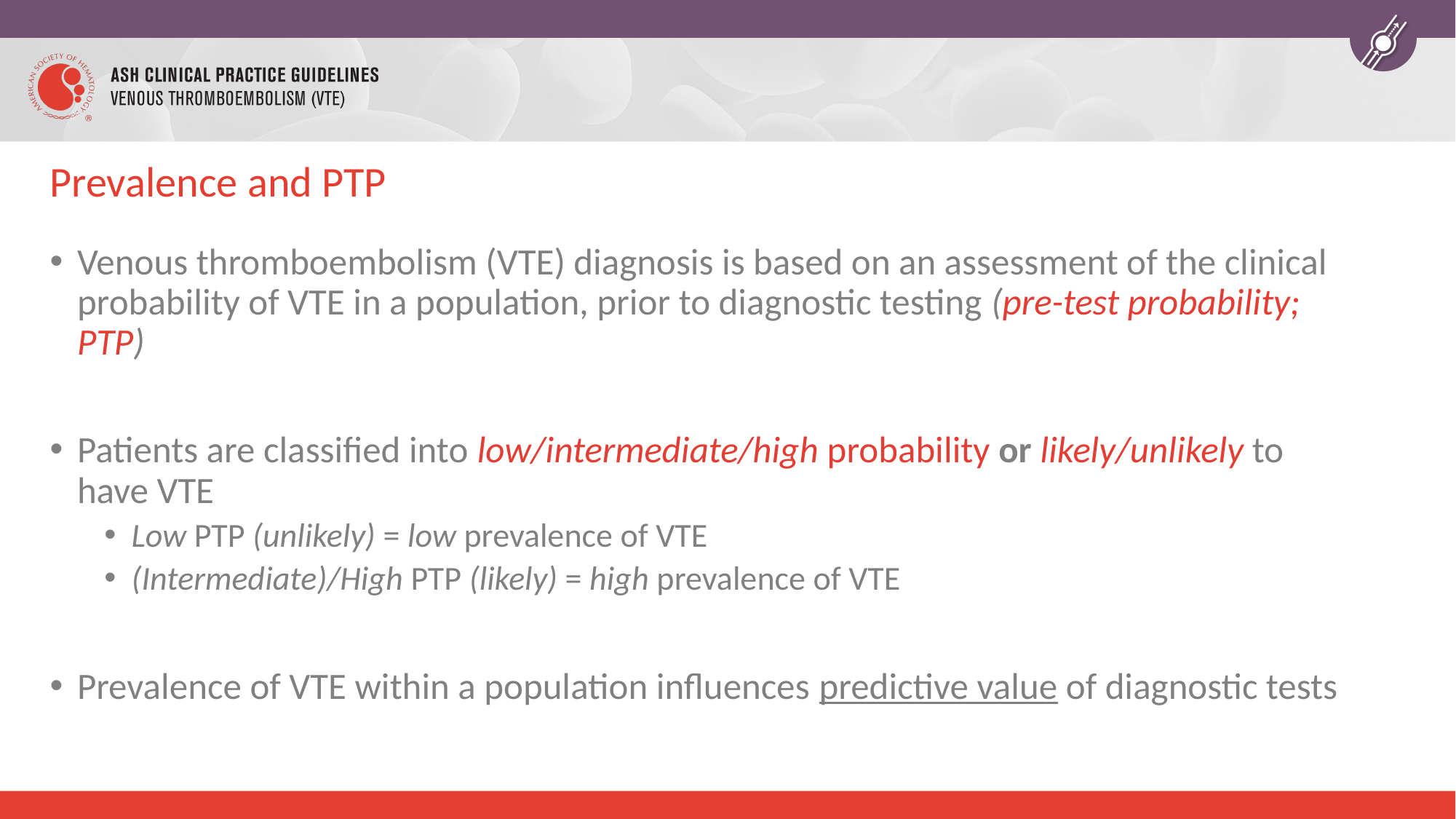

# Prevalence and PTP
Venous thromboembolism (VTE) diagnosis is based on an assessment of the clinical probability of VTE in a population, prior to diagnostic testing (pre-test probability; PTP)

Patients are classified into low/intermediate/high probability or likely/unlikely to have VTE
Low PTP (unlikely) = low prevalence of VTE
(Intermediate)/High PTP (likely) = high prevalence of VTE

Prevalence of VTE within a population influences predictive value of diagnostic tests